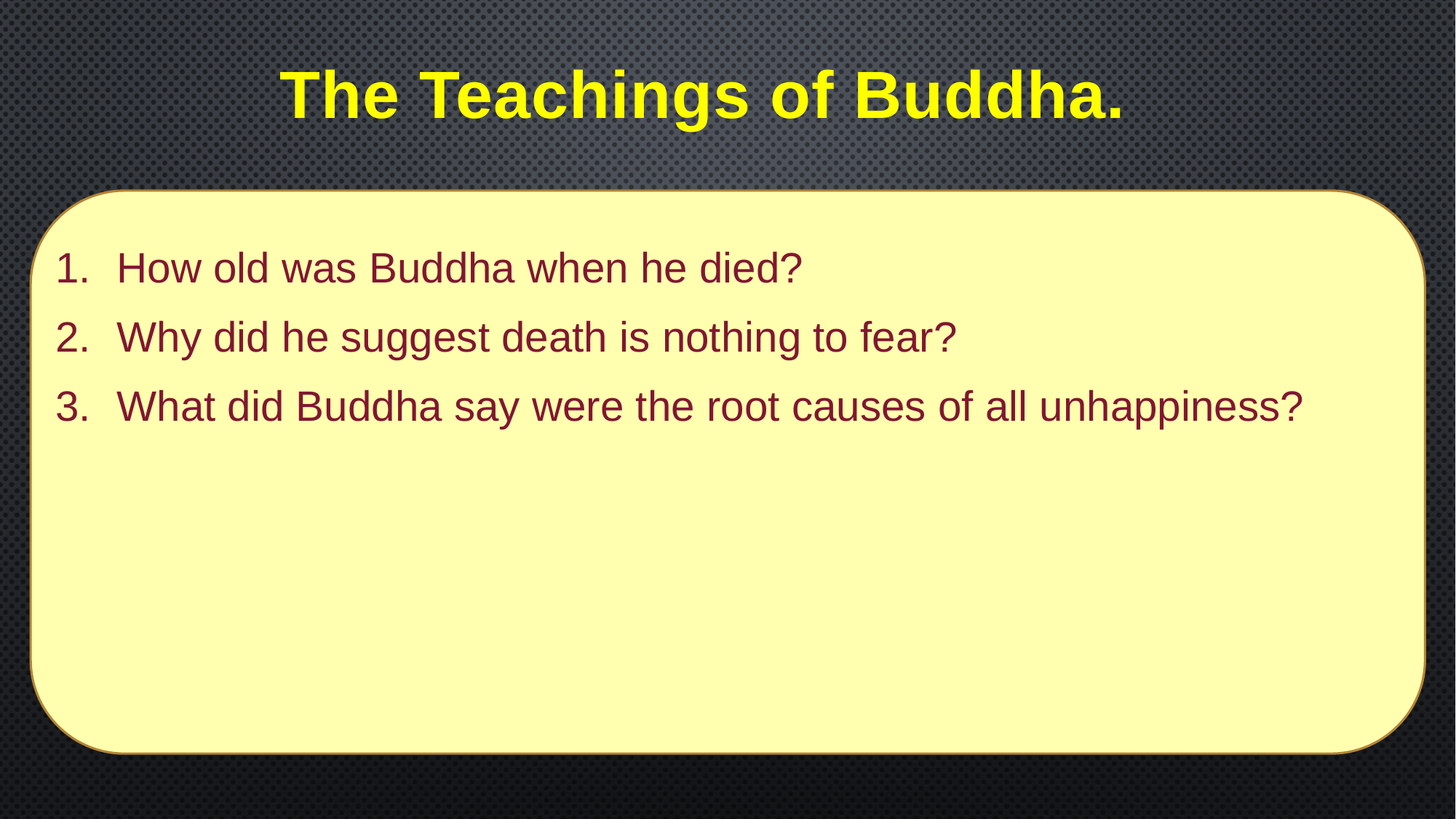

The Teachings of Buddha.

How old was Buddha when he died?

Why did he suggest death is nothing to fear?

What did Buddha say were the root causes of all unhappiness?